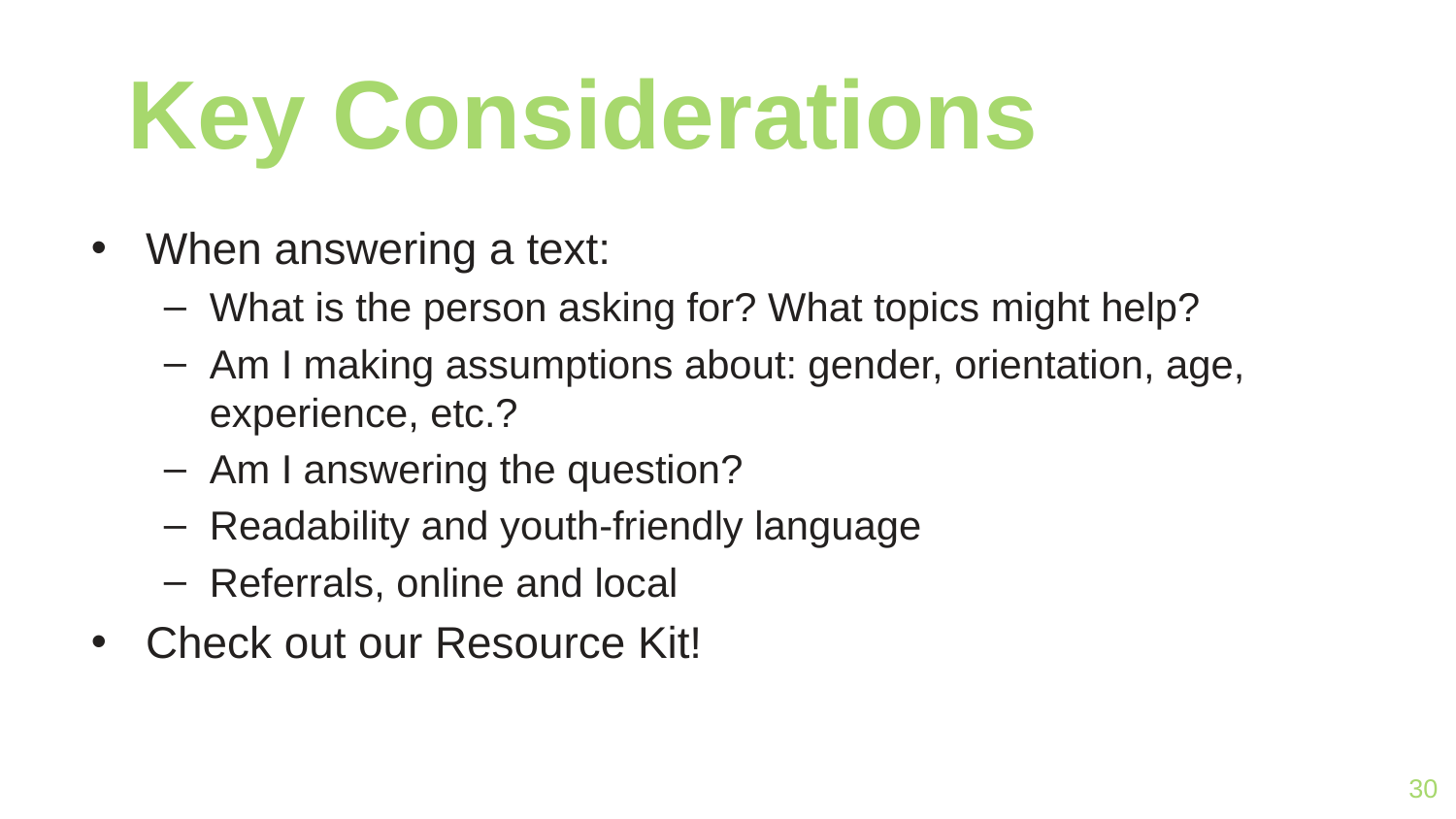

Key Considerations

When answering a text:
What is the person asking for? What topics might help?
Am I making assumptions about: gender, orientation, age, experience, etc.?
Am I answering the question?
Readability and youth-friendly language
Referrals, online and local
Check out our Resource Kit!
30